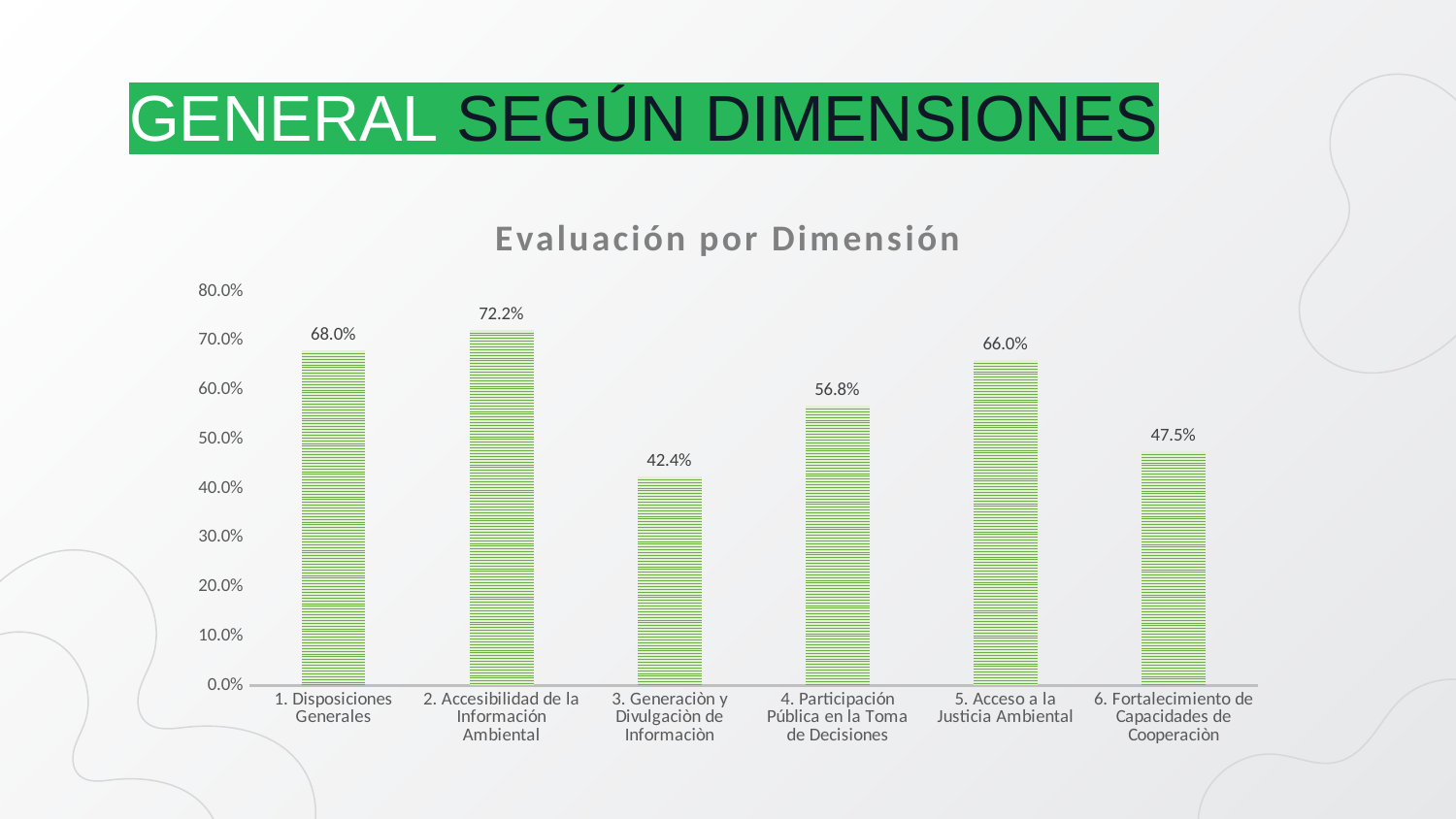

# GENERAL SEGÚN DIMENSIONES

### Chart: Evaluación por Dimensión

| Category |  |
|---|---|
| 1. Disposiciones Generales | 0.6799999999999999 |
| 2. Accesibilidad de la Información Ambiental | 0.7222222222222221 |
| 3. Generaciòn y Divulgaciòn de Informaciòn | 0.4236772486772487 |
| 4. Participación Pública en la Toma de Decisiones | 0.5675595238095238 |
| 5. Acceso a la Justicia Ambiental | 0.6604166666666667 |
| 6. Fortalecimiento de Capacidades de Cooperaciòn | 0.475 |